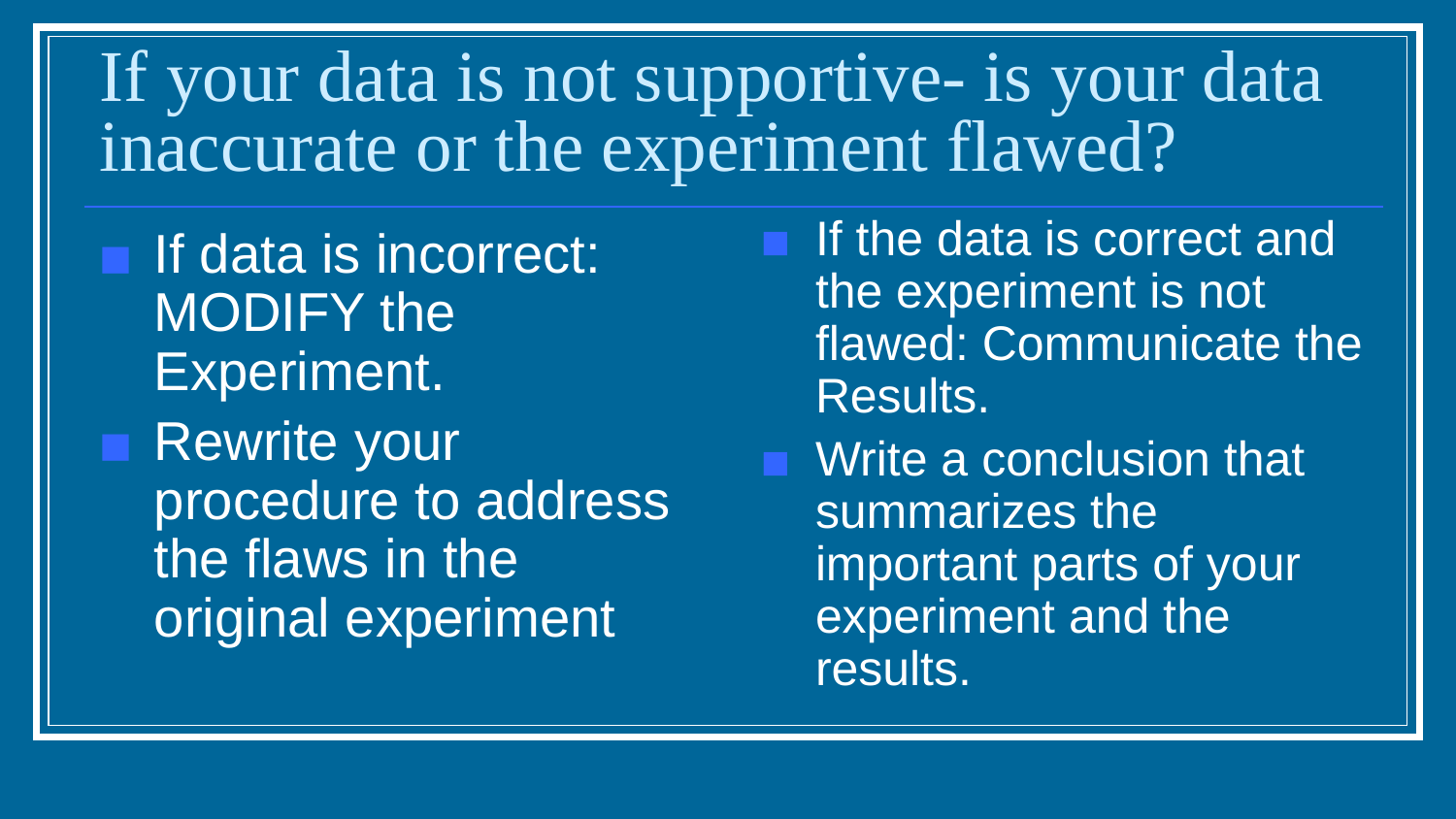

If your data is not supportive- is your data inaccurate or the experiment flawed?
If the data is correct and the experiment is not flawed: Communicate the Results.
Write a conclusion that summarizes the important parts of your experiment and the results.
If data is incorrect: MODIFY the Experiment.
Rewrite your procedure to address the flaws in the original experiment